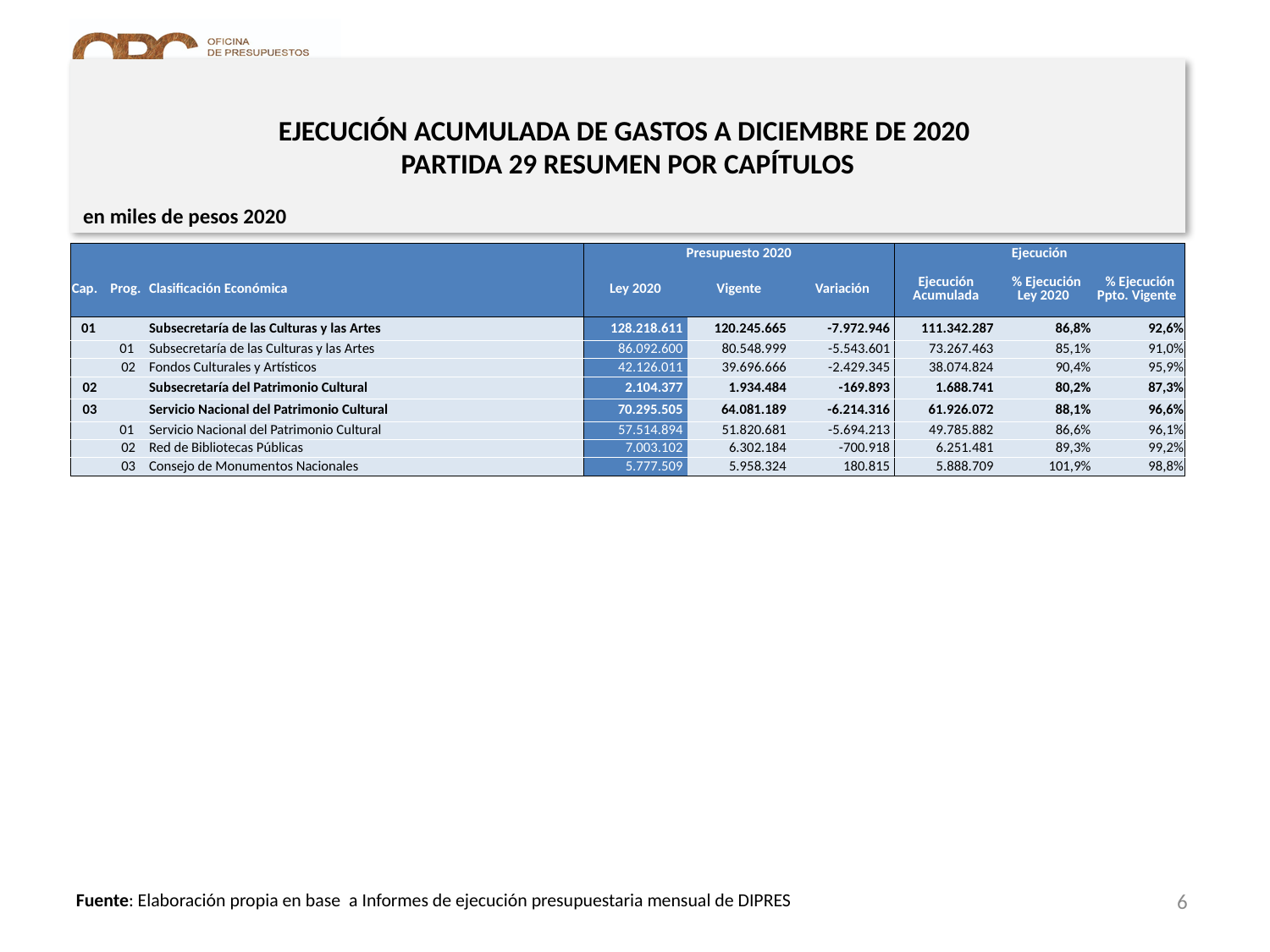

# EJECUCIÓN ACUMULADA DE GASTOS A DICIEMBRE DE 2020 PARTIDA 29 RESUMEN POR CAPÍTULOS
en miles de pesos 2020
|  |  |  | Presupuesto 2020 |  |  | Ejecución |  |  |
| --- | --- | --- | --- | --- | --- | --- | --- | --- |
| Cap. | Prog. | Clasificación Económica | Ley 2020 | Vigente | Variación | Ejecución Acumulada | % Ejecución Ley 2020 | % Ejecución Ppto. Vigente |
| 01 |  | Subsecretaría de las Culturas y las Artes | 128.218.611 | 120.245.665 | -7.972.946 | 111.342.287 | 86,8% | 92,6% |
|  | 01 | Subsecretaría de las Culturas y las Artes | 86.092.600 | 80.548.999 | -5.543.601 | 73.267.463 | 85,1% | 91,0% |
|  | 02 | Fondos Culturales y Artísticos | 42.126.011 | 39.696.666 | -2.429.345 | 38.074.824 | 90,4% | 95,9% |
| 02 |  | Subsecretaría del Patrimonio Cultural | 2.104.377 | 1.934.484 | -169.893 | 1.688.741 | 80,2% | 87,3% |
| 03 |  | Servicio Nacional del Patrimonio Cultural | 70.295.505 | 64.081.189 | -6.214.316 | 61.926.072 | 88,1% | 96,6% |
|  | 01 | Servicio Nacional del Patrimonio Cultural | 57.514.894 | 51.820.681 | -5.694.213 | 49.785.882 | 86,6% | 96,1% |
|  | 02 | Red de Bibliotecas Públicas | 7.003.102 | 6.302.184 | -700.918 | 6.251.481 | 89,3% | 99,2% |
|  | 03 | Consejo de Monumentos Nacionales | 5.777.509 | 5.958.324 | 180.815 | 5.888.709 | 101,9% | 98,8% |
6